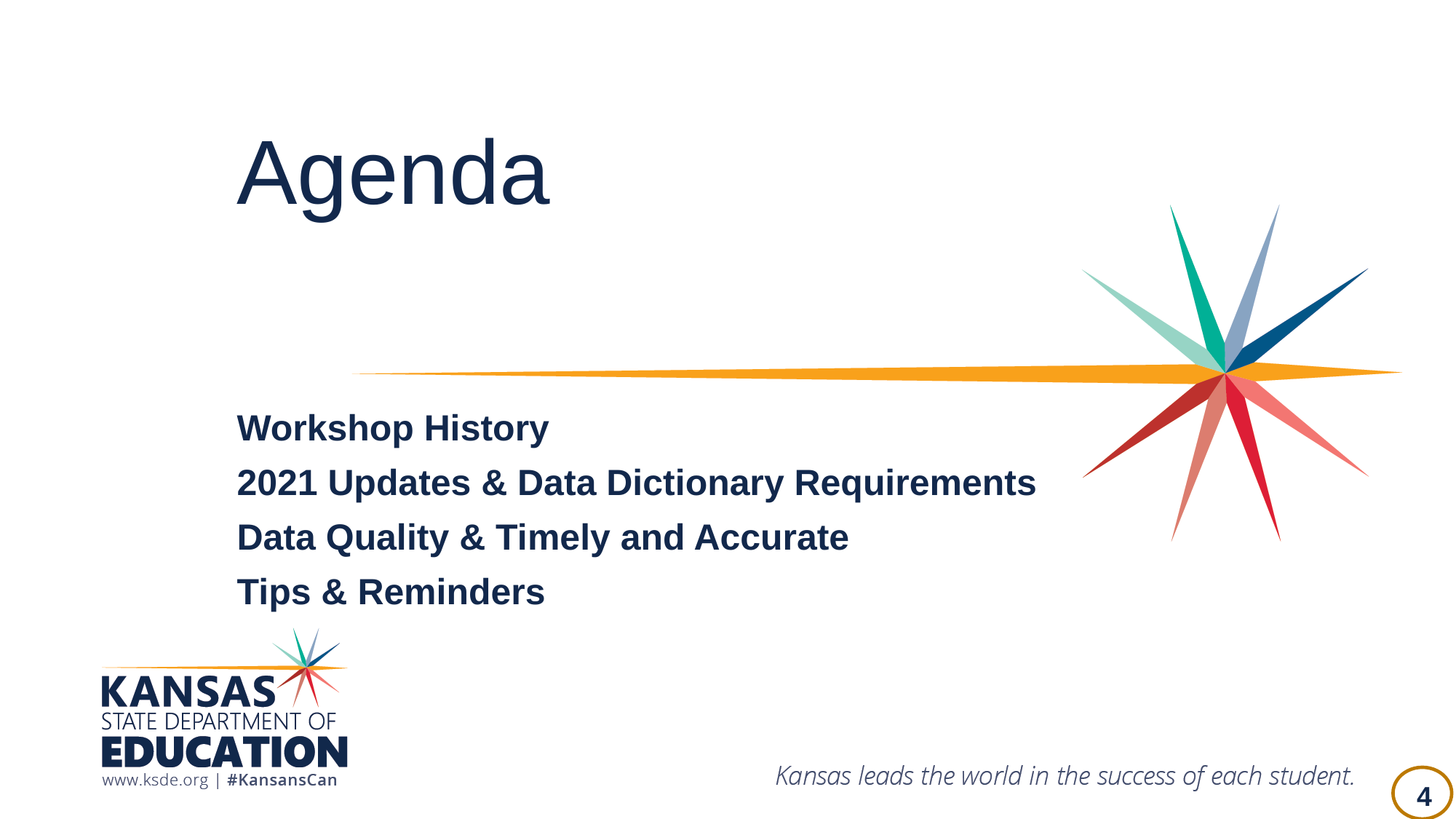

# Agenda
Workshop History
2021 Updates & Data Dictionary Requirements
Data Quality & Timely and Accurate
Tips & Reminders

4